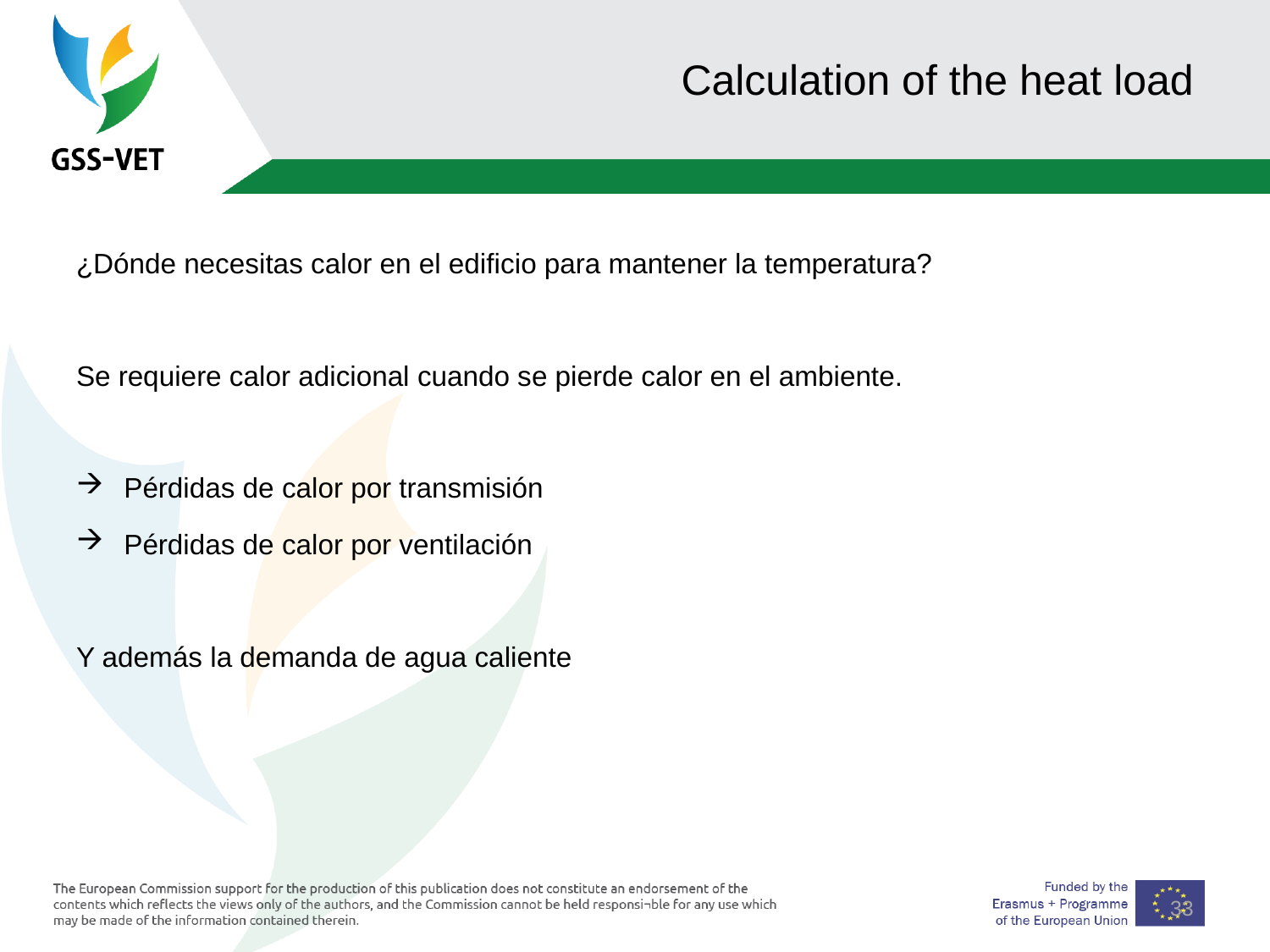

33
# Calculation of the heat load
¿Dónde necesitas calor en el edificio para mantener la temperatura?

Se requiere calor adicional cuando se pierde calor en el ambiente.

Pérdidas de calor por transmisión
Pérdidas de calor por ventilación

Y además la demanda de agua caliente